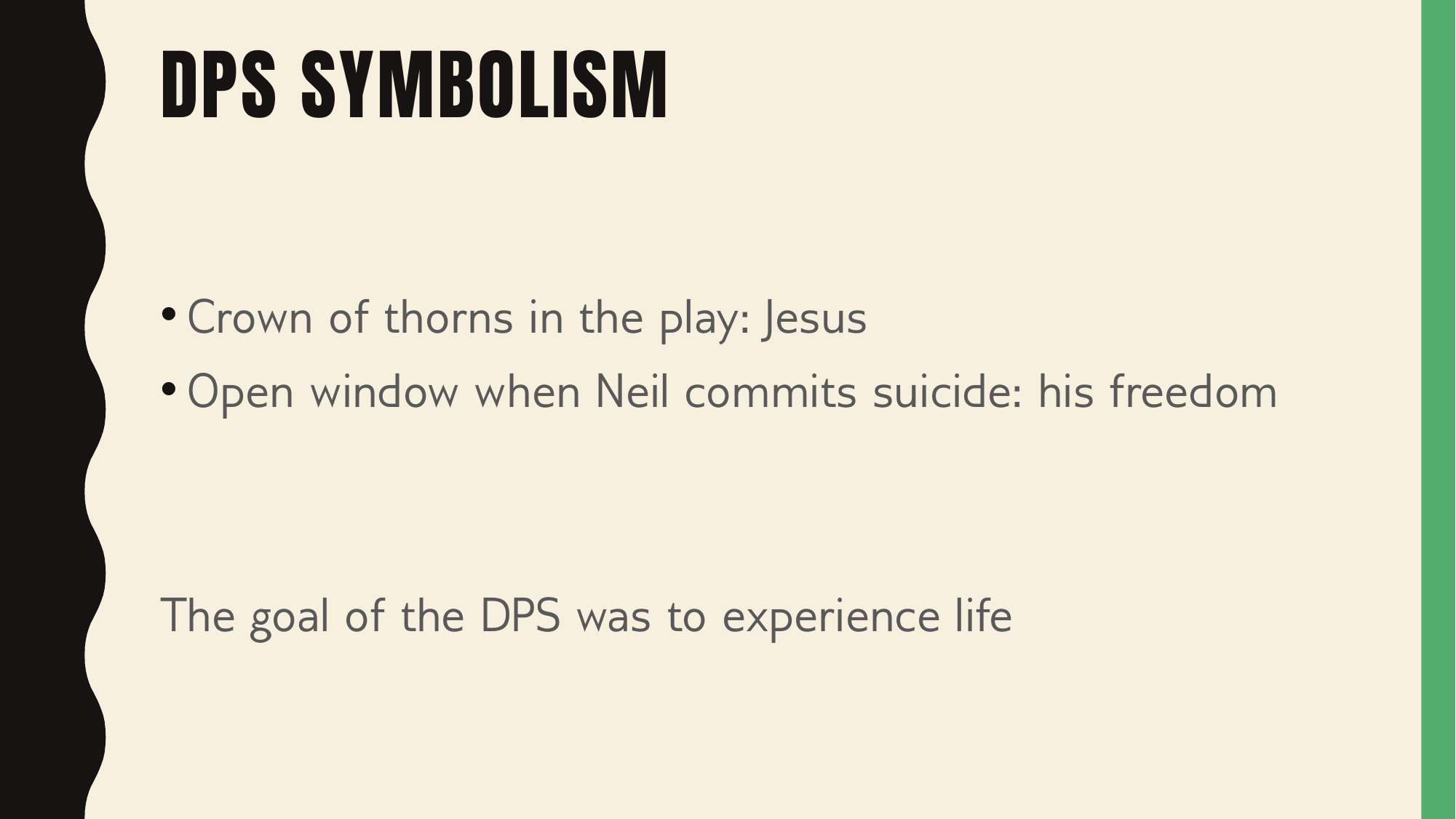

# Dps symbolism
Crown of thorns in the play: Jesus
Open window when Neil commits suicide: his freedom

The goal of the DPS was to experience life